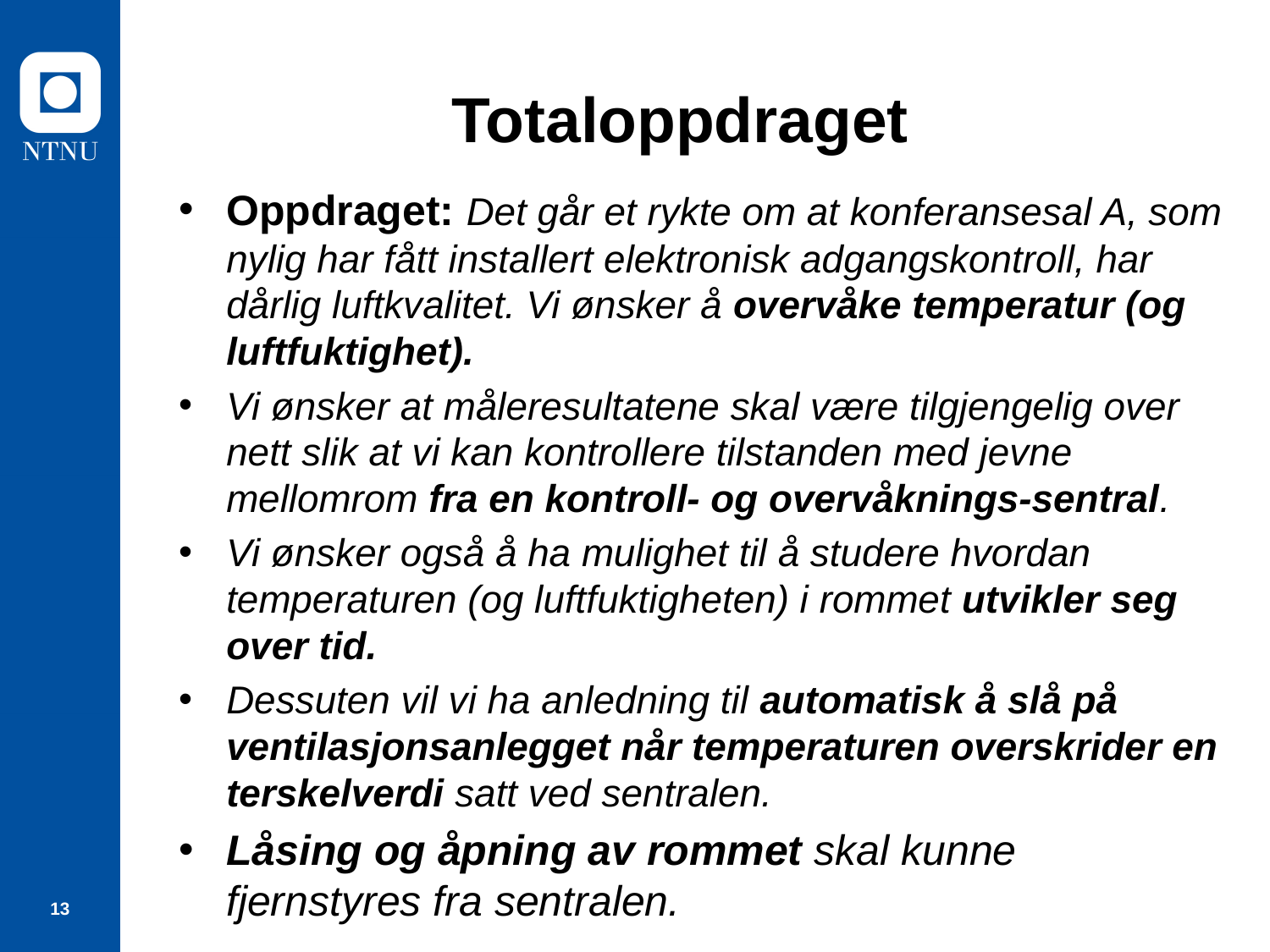

# Totaloppdraget
Oppdraget: Det går et rykte om at konferansesal A, som nylig har fått installert elektronisk adgangskontroll, har dårlig luftkvalitet. Vi ønsker å overvåke temperatur (og luftfuktighet).
Vi ønsker at måleresultatene skal være tilgjengelig over nett slik at vi kan kontrollere tilstanden med jevne mellomrom fra en kontroll- og overvåknings-sentral.
Vi ønsker også å ha mulighet til å studere hvordan temperaturen (og luftfuktigheten) i rommet utvikler seg over tid.
Dessuten vil vi ha anledning til automatisk å slå på ventilasjonsanlegget når temperaturen overskrider en terskelverdi satt ved sentralen.
Låsing og åpning av rommet skal kunne fjernstyres fra sentralen.